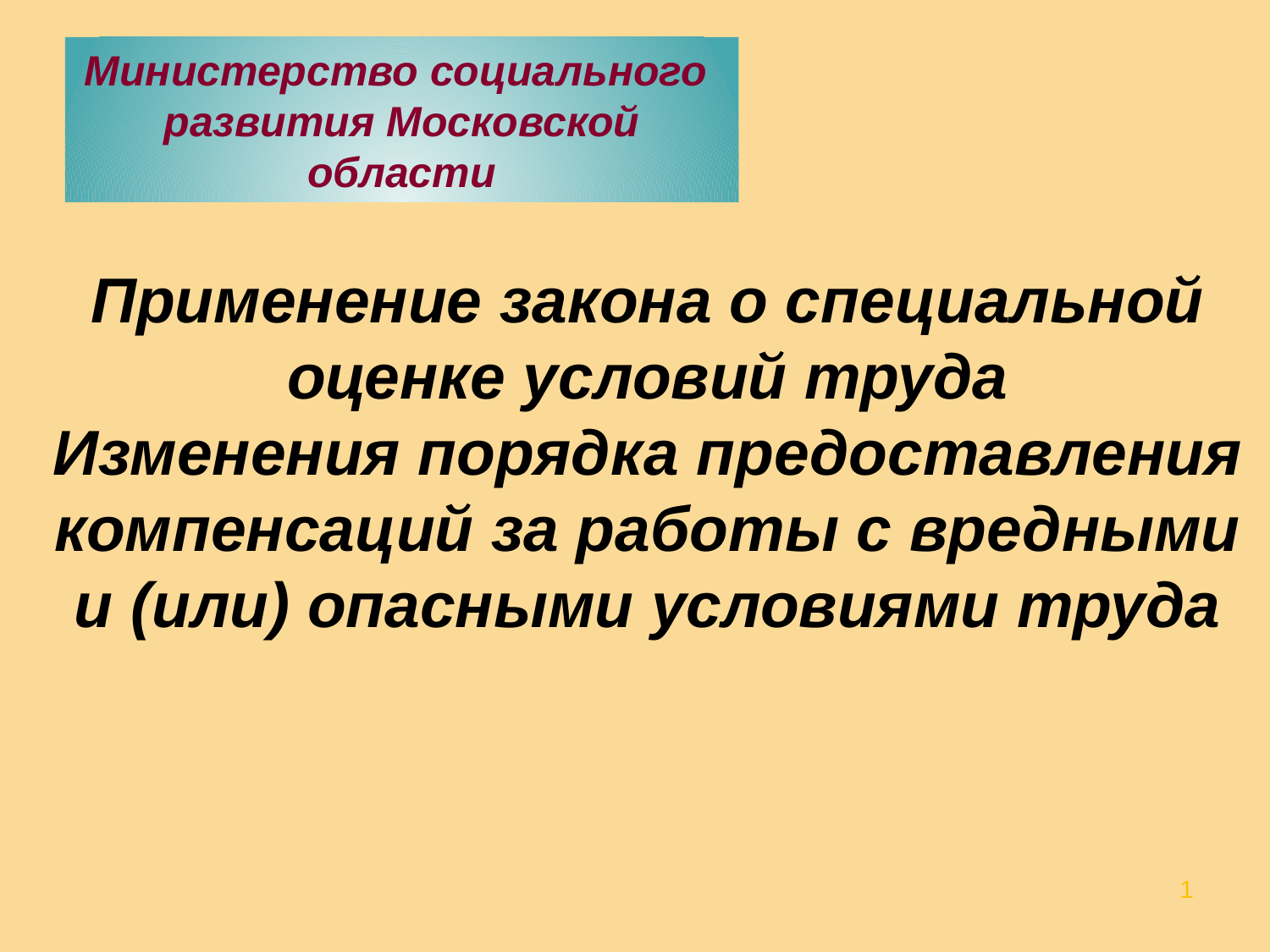

Министерство социального
развития Московской области
Применение закона о специальной оценке условий труда
Изменения порядка предоставления компенсаций за работы с вредными и (или) опасными условиями труда

1